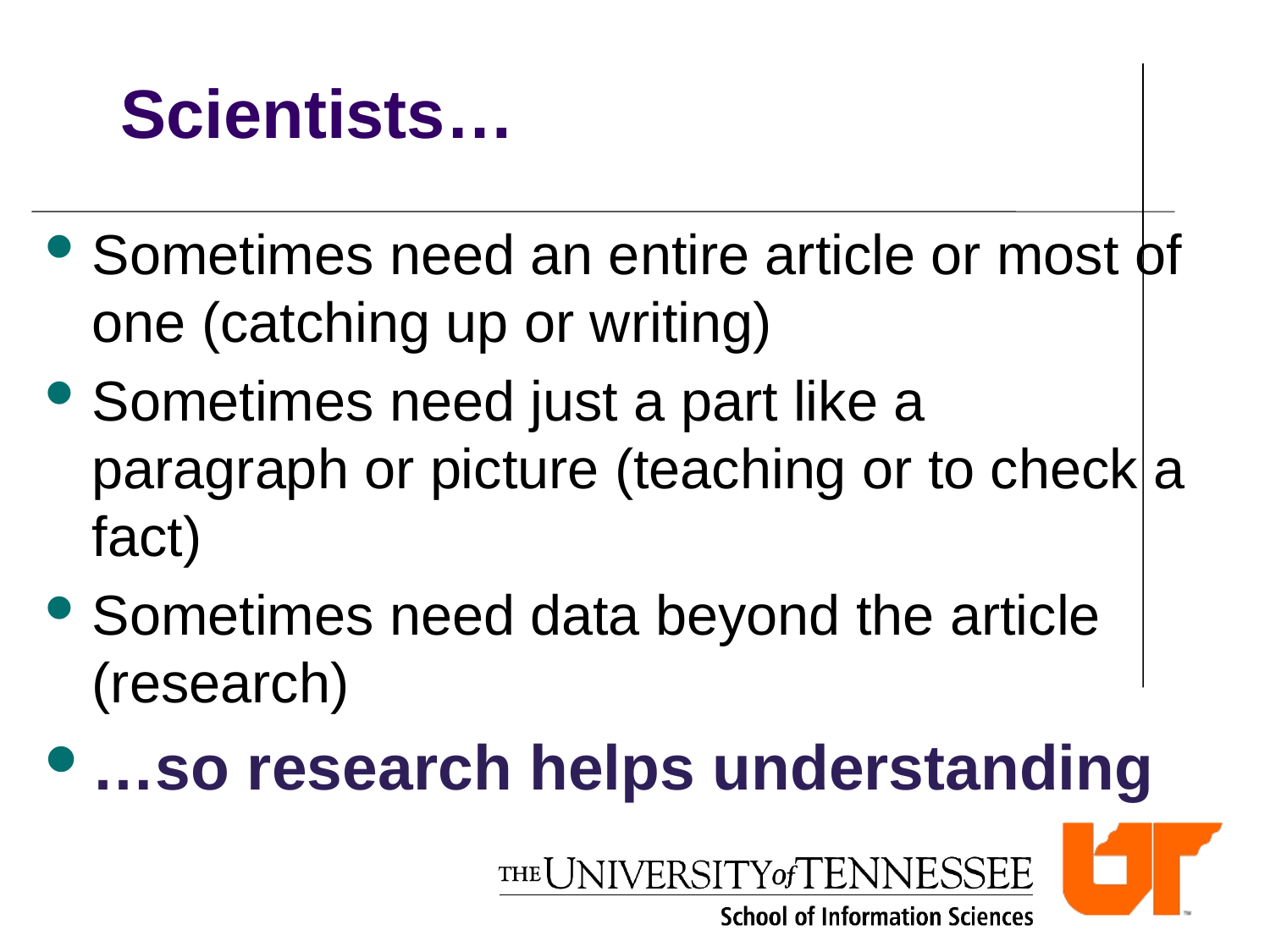

Scientists…
Sometimes need an entire article or most of one (catching up or writing)
Sometimes need just a part like a paragraph or picture (teaching or to check a fact)
Sometimes need data beyond the article (research)
…so research helps understanding